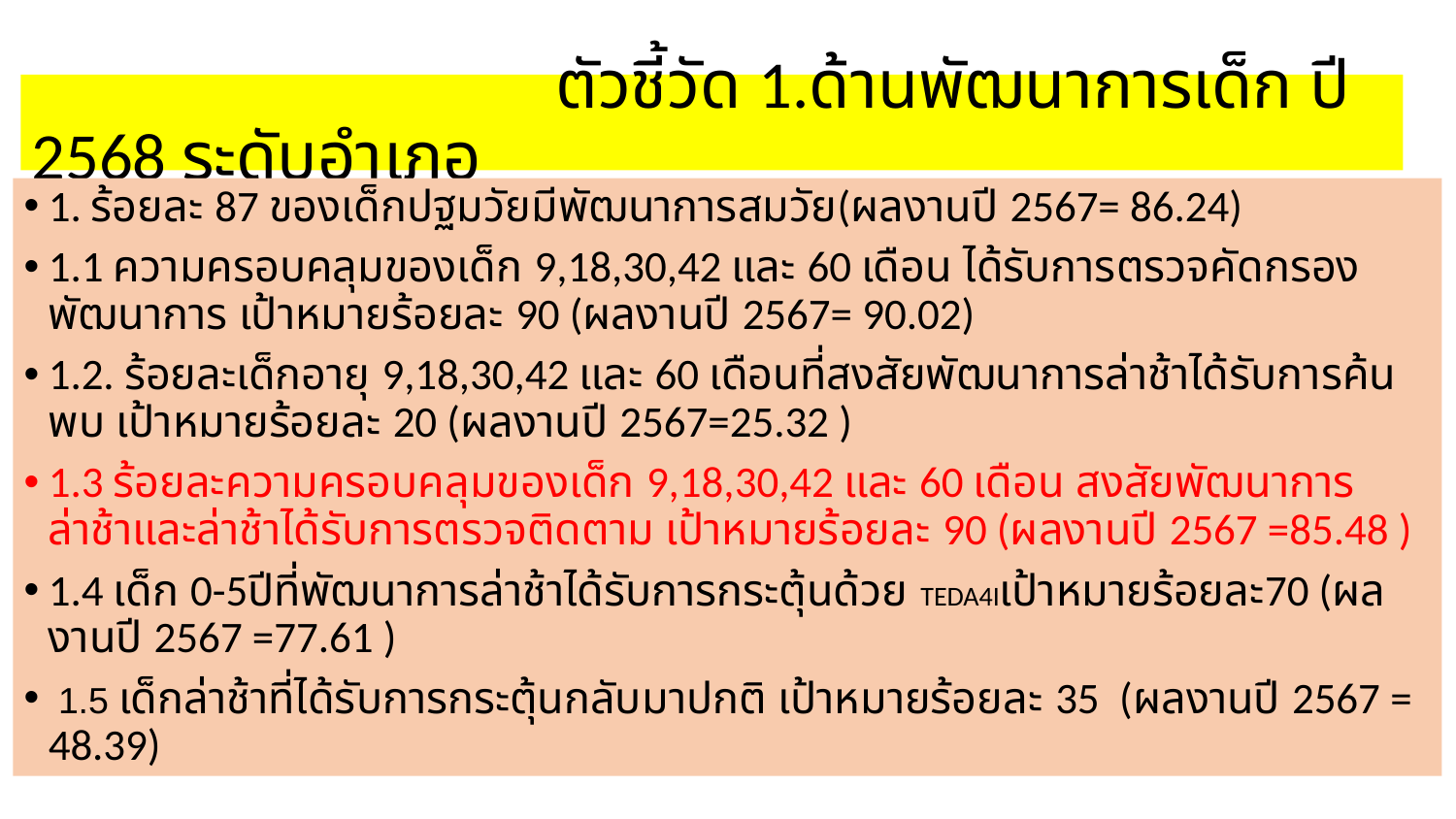

# ตัวชี้วัด 1.ด้านพัฒนาการเด็ก ปี 2568 ระดับอำเภอ
1. ร้อยละ 87 ของเด็กปฐมวัยมีพัฒนาการสมวัย(ผลงานปี 2567= 86.24)
1.1 ความครอบคลุมของเด็ก 9,18,30,42 และ 60 เดือน ได้รับการตรวจคัดกรองพัฒนาการ เป้าหมายร้อยละ 90 (ผลงานปี 2567= 90.02)
1.2. ร้อยละเด็กอายุ 9,18,30,42 และ 60 เดือนที่สงสัยพัฒนาการล่าช้าได้รับการค้นพบ เป้าหมายร้อยละ 20 (ผลงานปี 2567=25.32 )
1.3 ร้อยละความครอบคลุมของเด็ก 9,18,30,42 และ 60 เดือน สงสัยพัฒนาการล่าช้าและล่าช้าได้รับการตรวจติดตาม เป้าหมายร้อยละ 90 (ผลงานปี 2567 =85.48 )
1.4 เด็ก 0-5ปีที่พัฒนาการล่าช้าได้รับการกระตุ้นด้วย TEDA4Iเป้าหมายร้อยละ70 (ผลงานปี 2567 =77.61 )
 1.5 เด็กล่าช้าที่ได้รับการกระตุ้นกลับมาปกติ เป้าหมายร้อยละ 35  (ผลงานปี 2567 = 48.39)